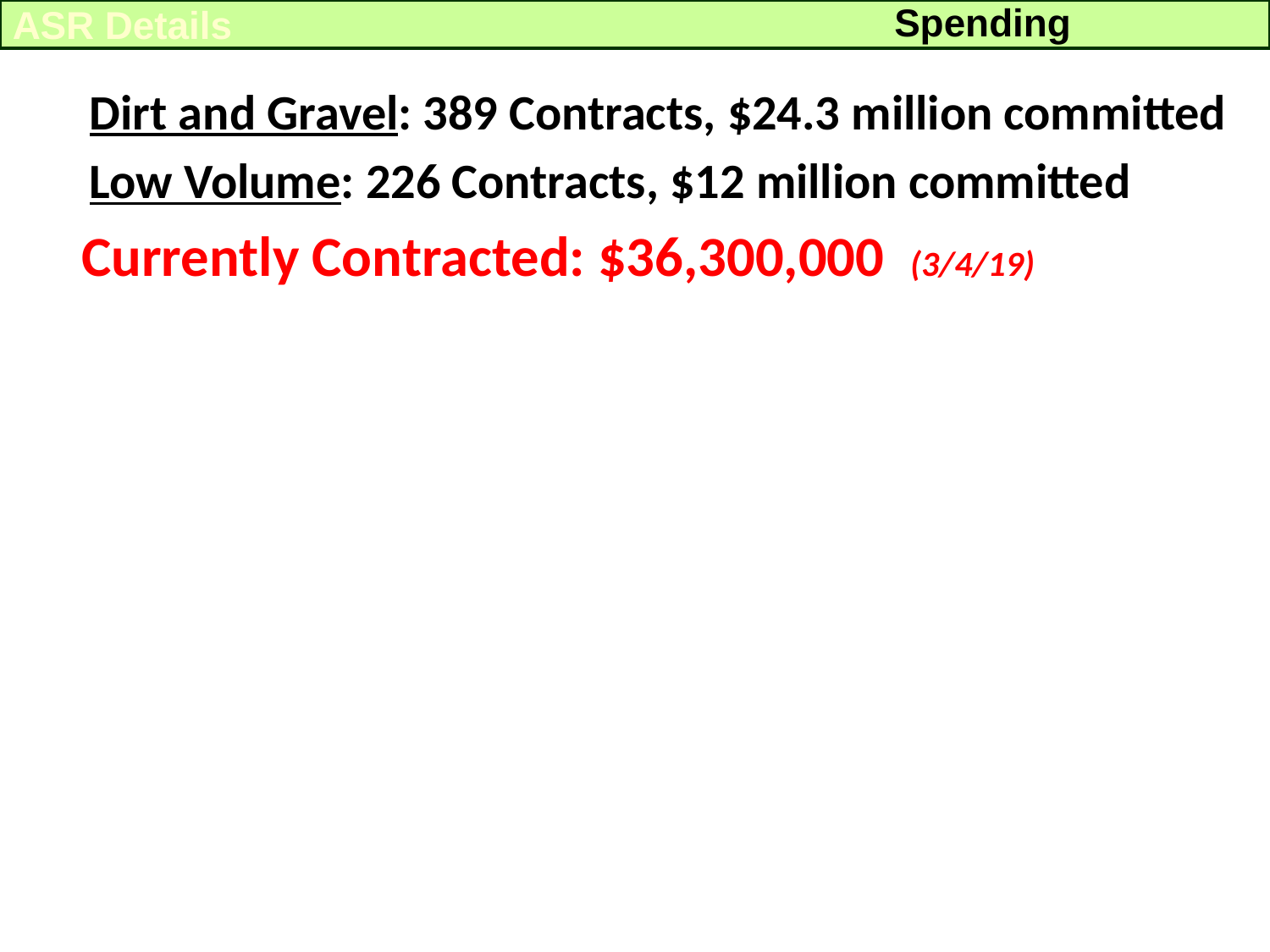

Spending
ASR Details

Dirt and Gravel: 389 Contracts, $24.3 million committed
Low Volume: 226 Contracts, $12 million committed
Currently Contracted: $36,300,000  (3/4/19)